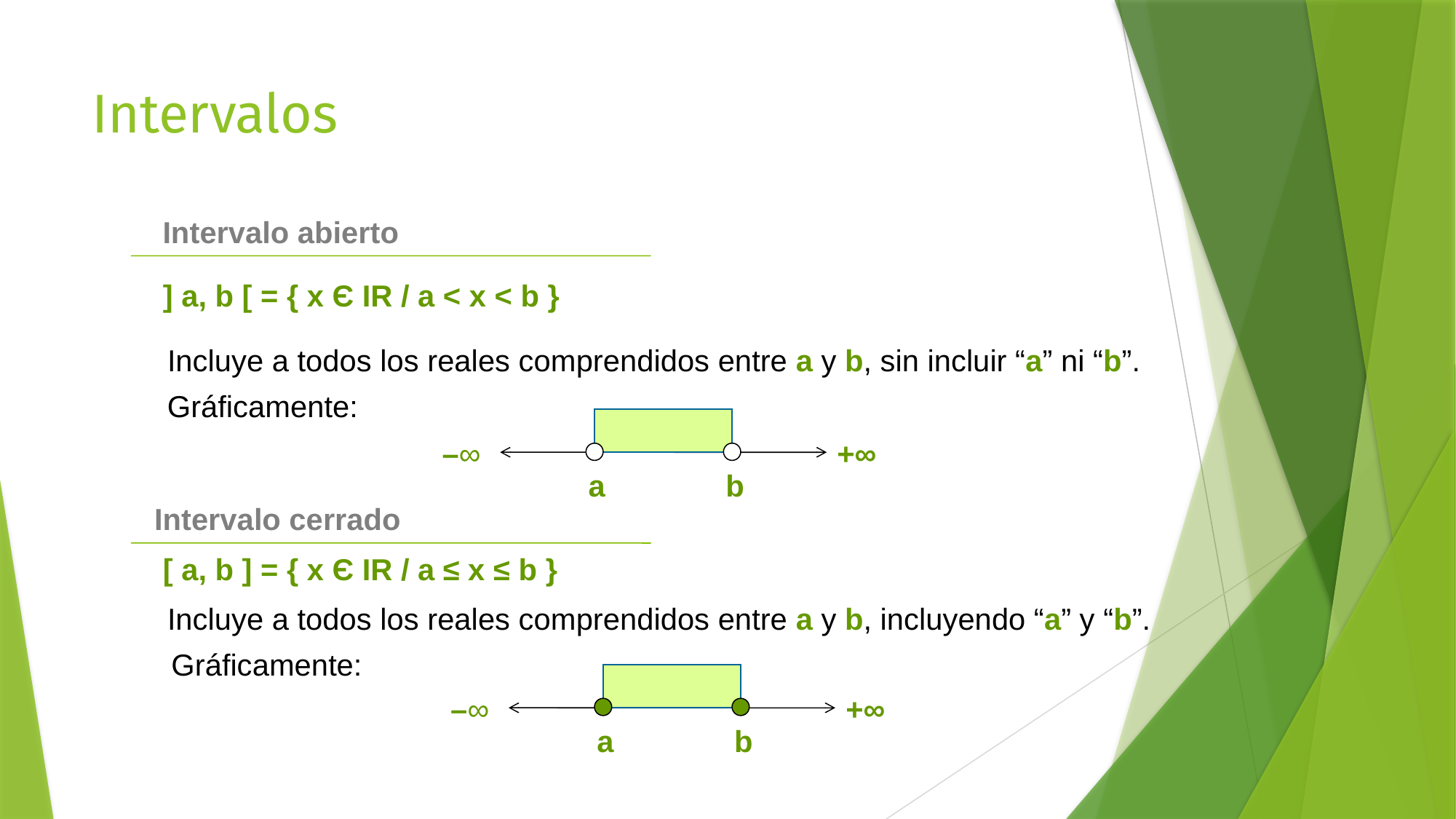

# Intervalos
  Intervalo abierto

] a, b [ = { x Є IR / a < x < b }
Incluye a todos los reales comprendidos entre a y b, sin incluir “a” ni “b”.
Gráficamente:

 –∞
+∞

a
b
 Intervalo cerrado

[ a, b ] = { x Є IR / a ≤ x ≤ b }
Incluye a todos los reales comprendidos entre a y b, incluyendo “a” y “b”.
Gráficamente:

 –∞
+∞

a
b